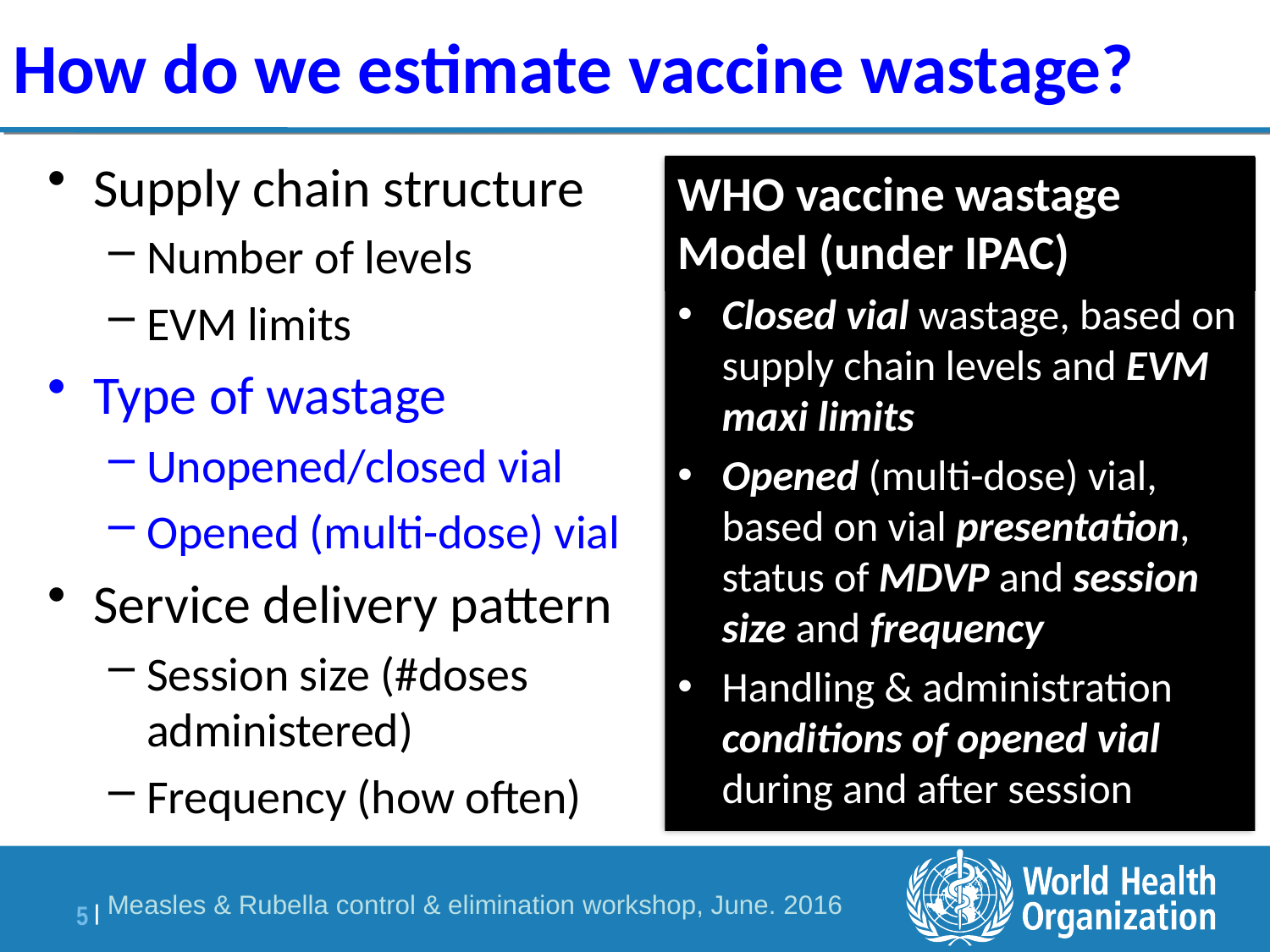

# How do we estimate vaccine wastage?
Supply chain structure
Number of levels
EVM limits
Type of wastage
Unopened/closed vial
Opened (multi-dose) vial
Service delivery pattern
Session size (#doses administered)
Frequency (how often)
WHO vaccine wastage Model (under IPAC)
Closed vial wastage, based on supply chain levels and EVM maxi limits
Opened (multi-dose) vial, based on vial presentation, status of MDVP and session size and frequency
Handling & administration conditions of opened vial during and after session